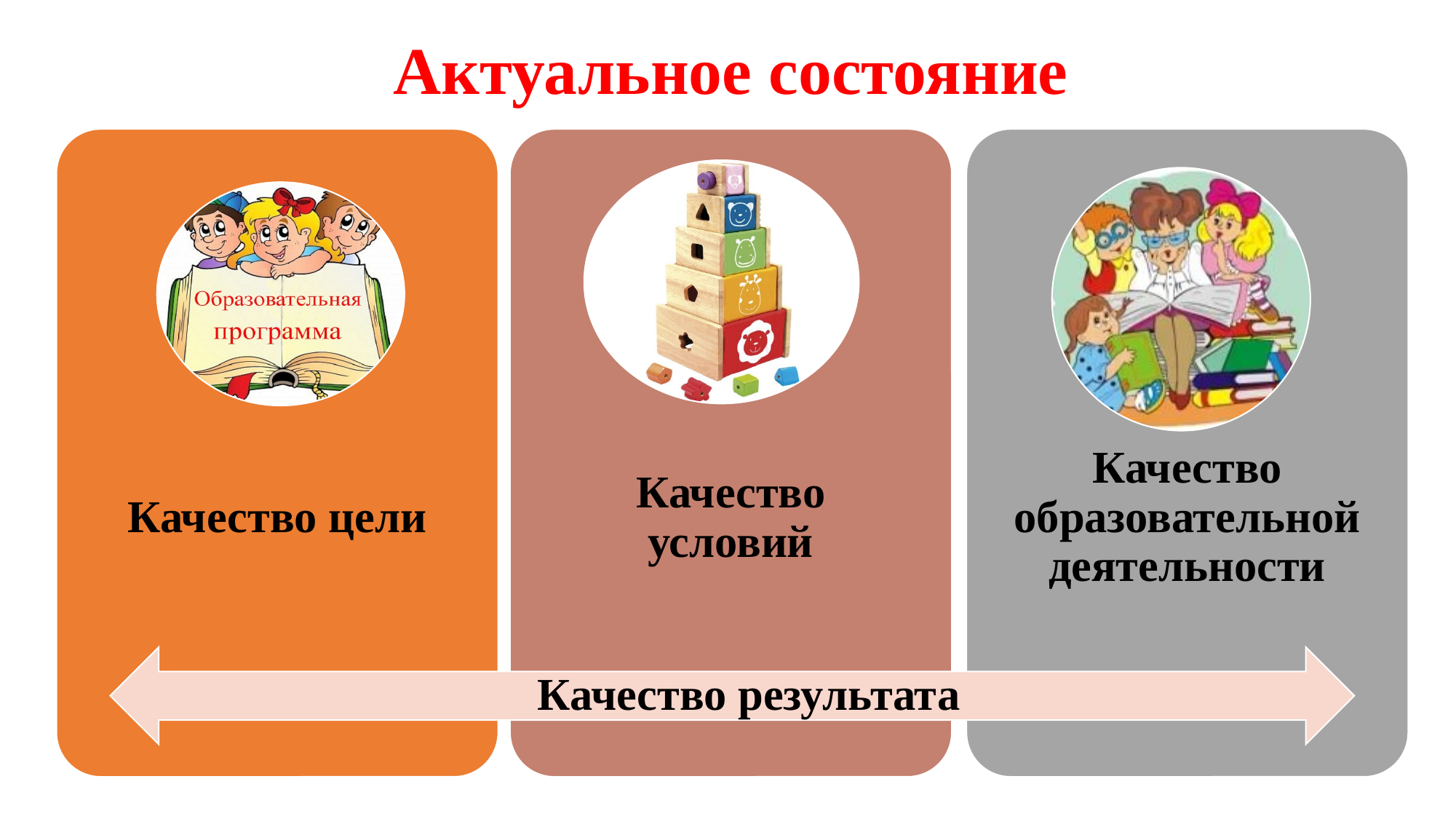

Актуальное состояние
Качество цели
Качество условий
Качество образовательной деятельности
Качество результата